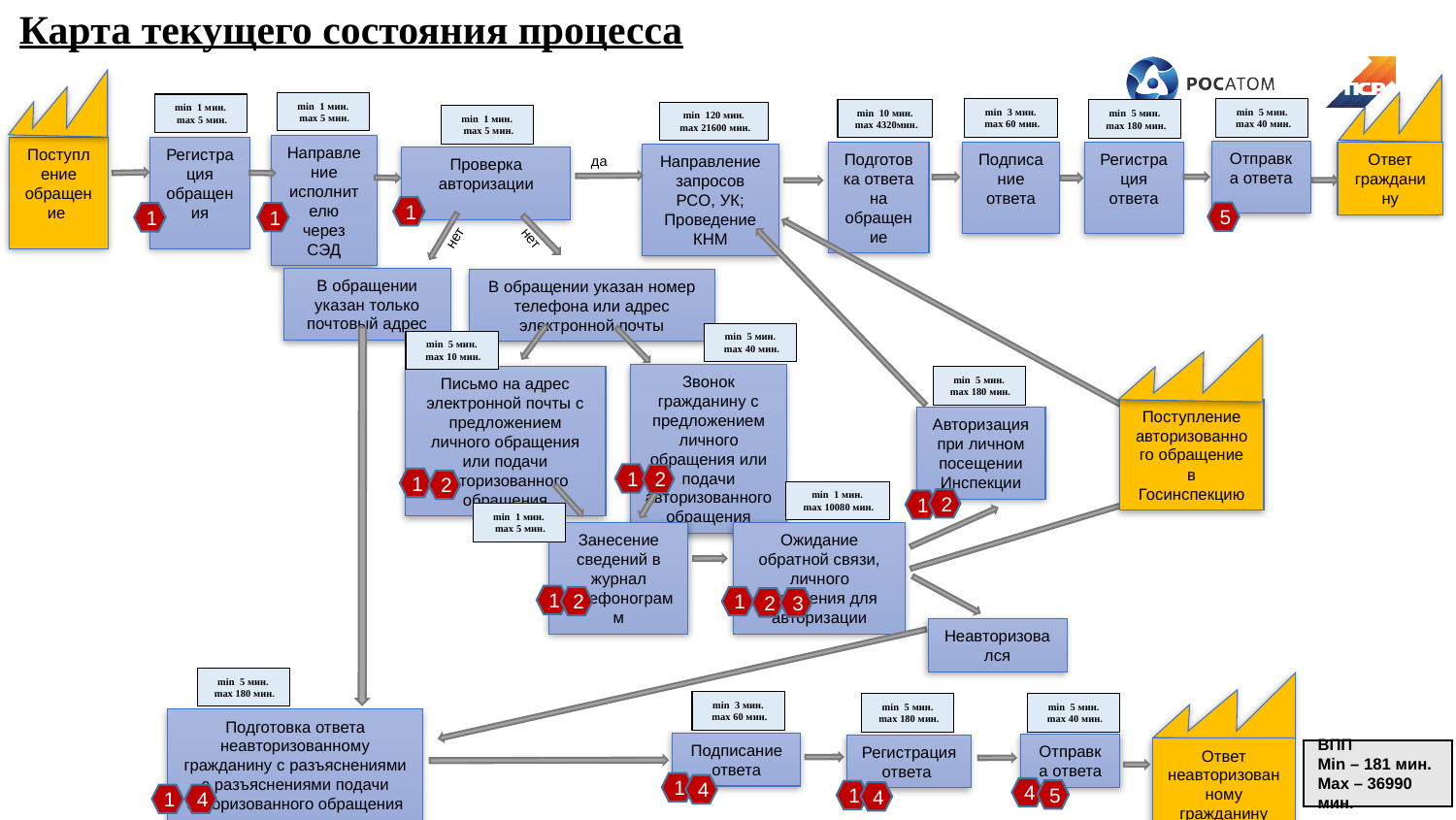

Карта текущего состояния процесса

Поступление обращение

Ответ гражданину
min  1 мин.
 max 5 мин.
min  1 мин.
 max 5 мин.
min  3 мин.
 max 60 мин.
min  5 мин.
 max 40 мин.
min  10 мин.
 max 4320мин.
min  5 мин.
 max 180 мин.

min  120 мин.
 max 21600 мин.
min  1 мин.
 max 5 мин.
Направление исполнителю через СЭД
Регистрация обращения

Отправка ответа

Подготовка ответа на обращение
Подписание ответа

Регистрация ответа

Направление запросов РСО, УК; Проведение КНМ
да
Проверка авторизации

1
5
1
1
нет
нет

В обращении указан только почтовый адрес
В обращении указан номер телефона или адрес электронной почты

min  5 мин.
 max 40 мин.
min  5 мин.
 max 10 мин.

Поступление авторизованного обращение в Госинспекцию

Звонок гражданину с предложением личного обращения или подачи авторизованного обращения
Письмо на адрес электронной почты с предложением личного обращения или подачи авторизованного обращения
min  5 мин.
 max 180 мин.
Авторизация при личном посещении Инспекции
1
2
1
2
min  1 мин.
 max 10080 мин.
2
1

min  1 мин.
 max 5 мин.

Ожидание обратной связи, личного посещения для авторизации
Занесение сведений в журнал телефонограмм

1
1
2
2
3

Неавторизовался
min  5 мин.
 max 180 мин.

Ответ неавторизованному гражданину

min  3 мин.
 max 60 мин.
min  5 мин.
 max 180 мин.
min  5 мин.
 max 40 мин.
Подготовка ответа неавторизованному гражданину с разъяснениями с разъяснениями подачи авторизованного обращения
Подписание ответа
Отправка ответа
Регистрация ответа
ВПП
Мin – 181 мин.
Max – 36990 мин.

1
4
4
5
1
4
1
4